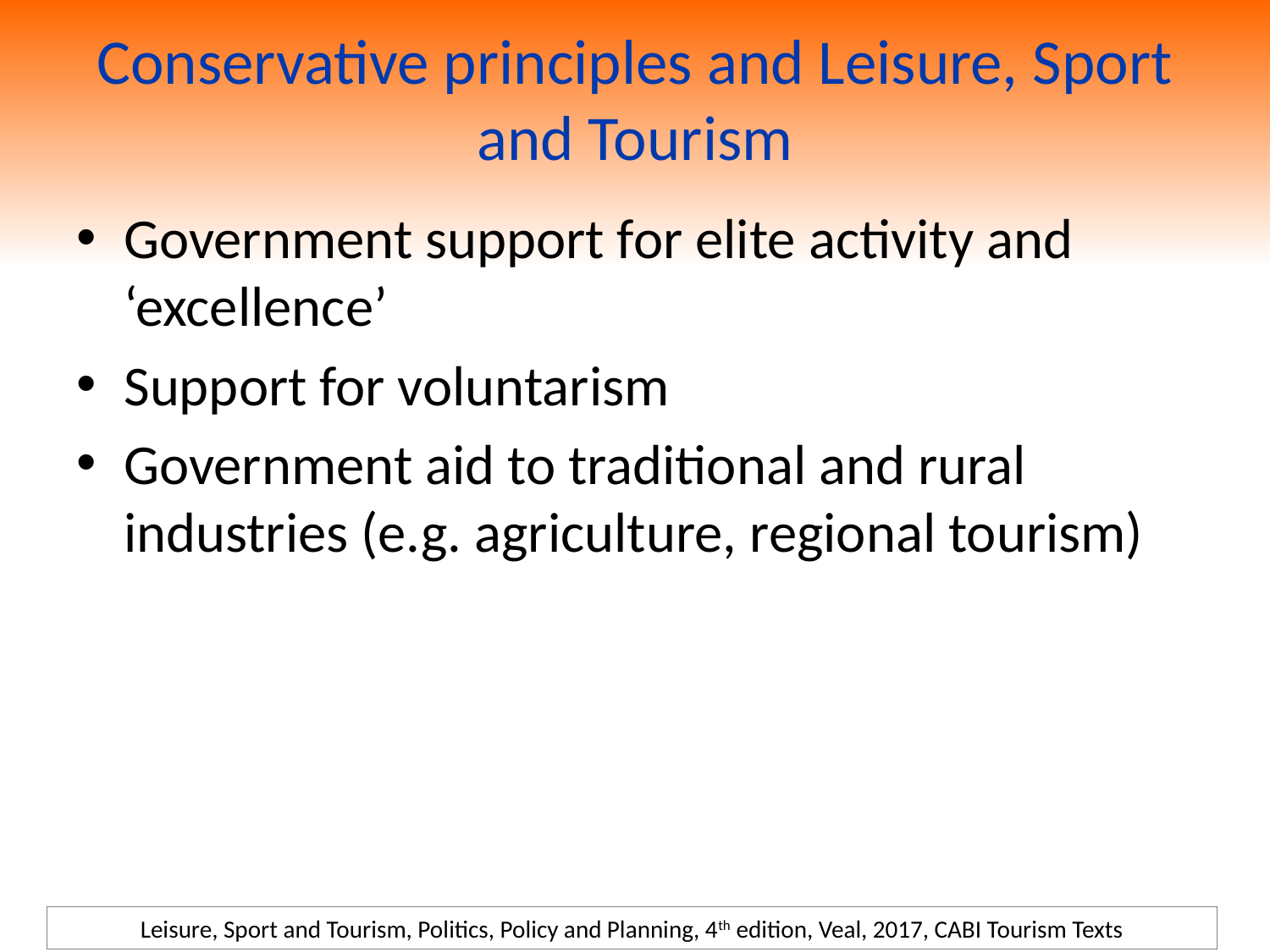

# Conservative principles and Leisure, Sport and Tourism
Government support for elite activity and ‘excellence’
Support for voluntarism
Government aid to traditional and rural industries (e.g. agriculture, regional tourism)
Leisure, Sport and Tourism, Politics, Policy and Planning, 4th edition, Veal, 2017, CABI Tourism Texts